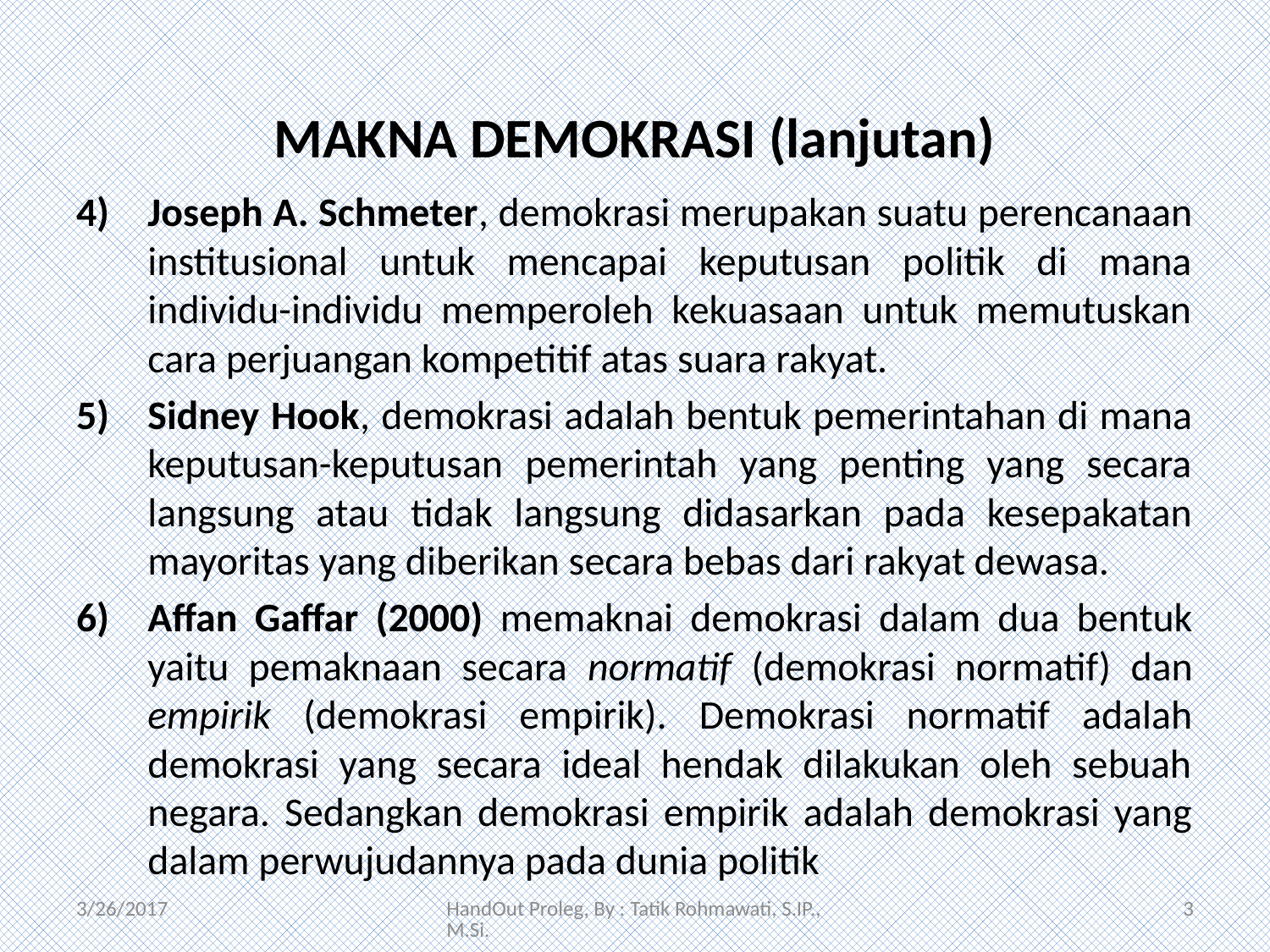

# MAKNA DEMOKRASI (lanjutan)
Joseph A. Schmeter, demokrasi merupakan suatu perencanaan institusional untuk mencapai keputusan politik di mana individu-individu memperoleh kekuasaan untuk memutuskan cara perjuangan kompetitif atas suara rakyat.
Sidney Hook, demokrasi adalah bentuk pemerintahan di mana keputusan-keputusan pemerintah yang penting yang secara langsung atau tidak langsung didasarkan pada kesepakatan mayoritas yang diberikan secara bebas dari rakyat dewasa.
Affan Gaffar (2000) memaknai demokrasi dalam dua bentuk yaitu pemaknaan secara normatif (demokrasi normatif) dan empirik (demokrasi empirik). Demokrasi normatif adalah demokrasi yang secara ideal hendak dilakukan oleh sebuah negara. Sedangkan demokrasi empirik adalah demokrasi yang dalam perwujudannya pada dunia politik
3/26/2017
HandOut Proleg, By : Tatik Rohmawati, S.IP.,M.Si.
3